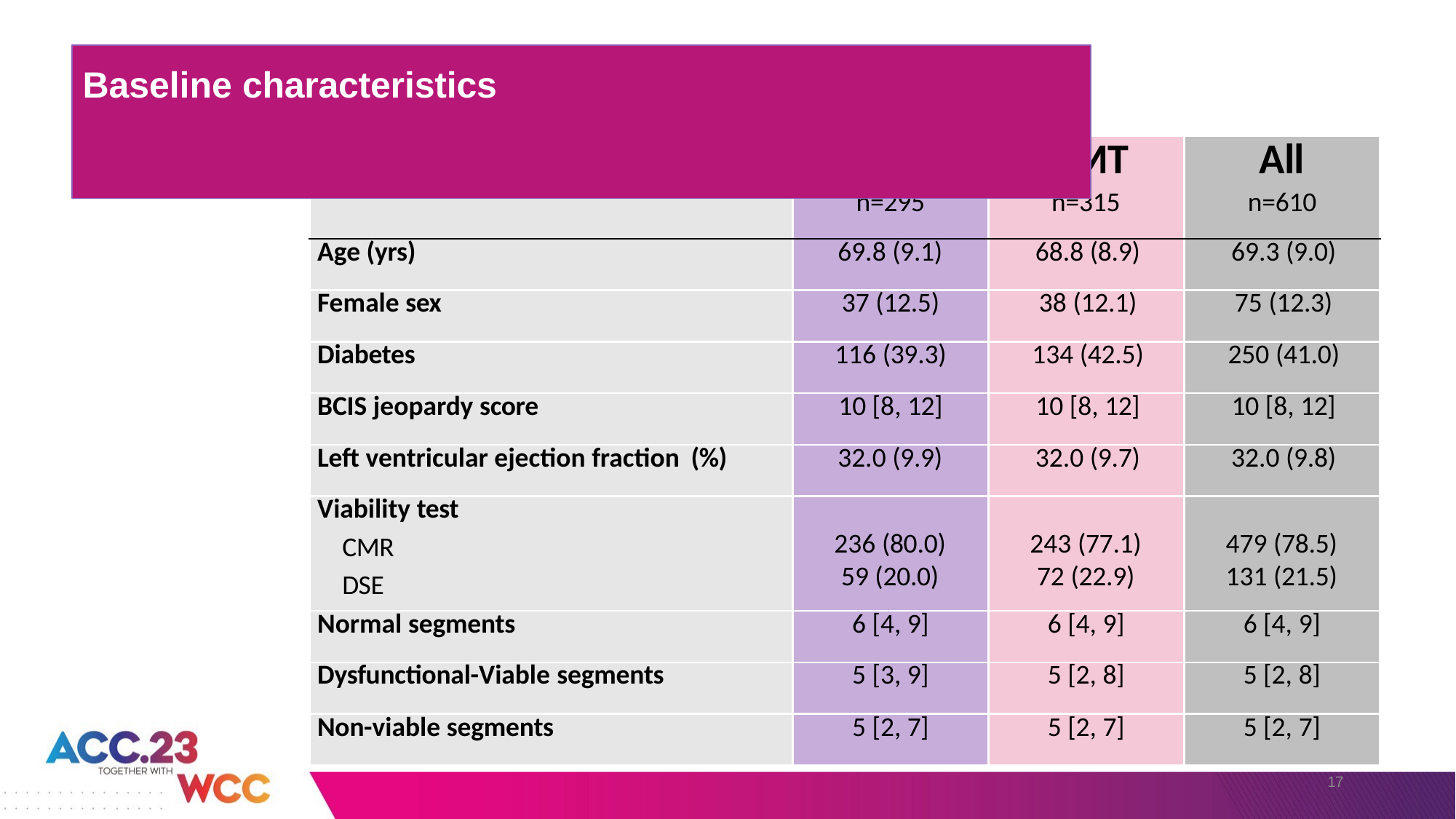

# Baseline characteristics
|  | PCI n=295 | OMT n=315 | All n=610 |
| --- | --- | --- | --- |
| Age (yrs) | 69.8 (9.1) | 68.8 (8.9) | 69.3 (9.0) |
| Female sex | 37 (12.5) | 38 (12.1) | 75 (12.3) |
| Diabetes | 116 (39.3) | 134 (42.5) | 250 (41.0) |
| BCIS jeopardy score | 10 [8, 12] | 10 [8, 12] | 10 [8, 12] |
| Left ventricular ejection fraction (%) | 32.0 (9.9) | 32.0 (9.7) | 32.0 (9.8) |
| Viability test CMR DSE | 236 (80.0) 59 (20.0) | 243 (77.1) 72 (22.9) | 479 (78.5) 131 (21.5) |
| Normal segments | 6 [4, 9] | 6 [4, 9] | 6 [4, 9] |
| Dysfunctional-Viable segments | 5 [3, 9] | 5 [2, 8] | 5 [2, 8] |
| Non-viable segments | 5 [2, 7] | 5 [2, 7] | 5 [2, 7] |

17